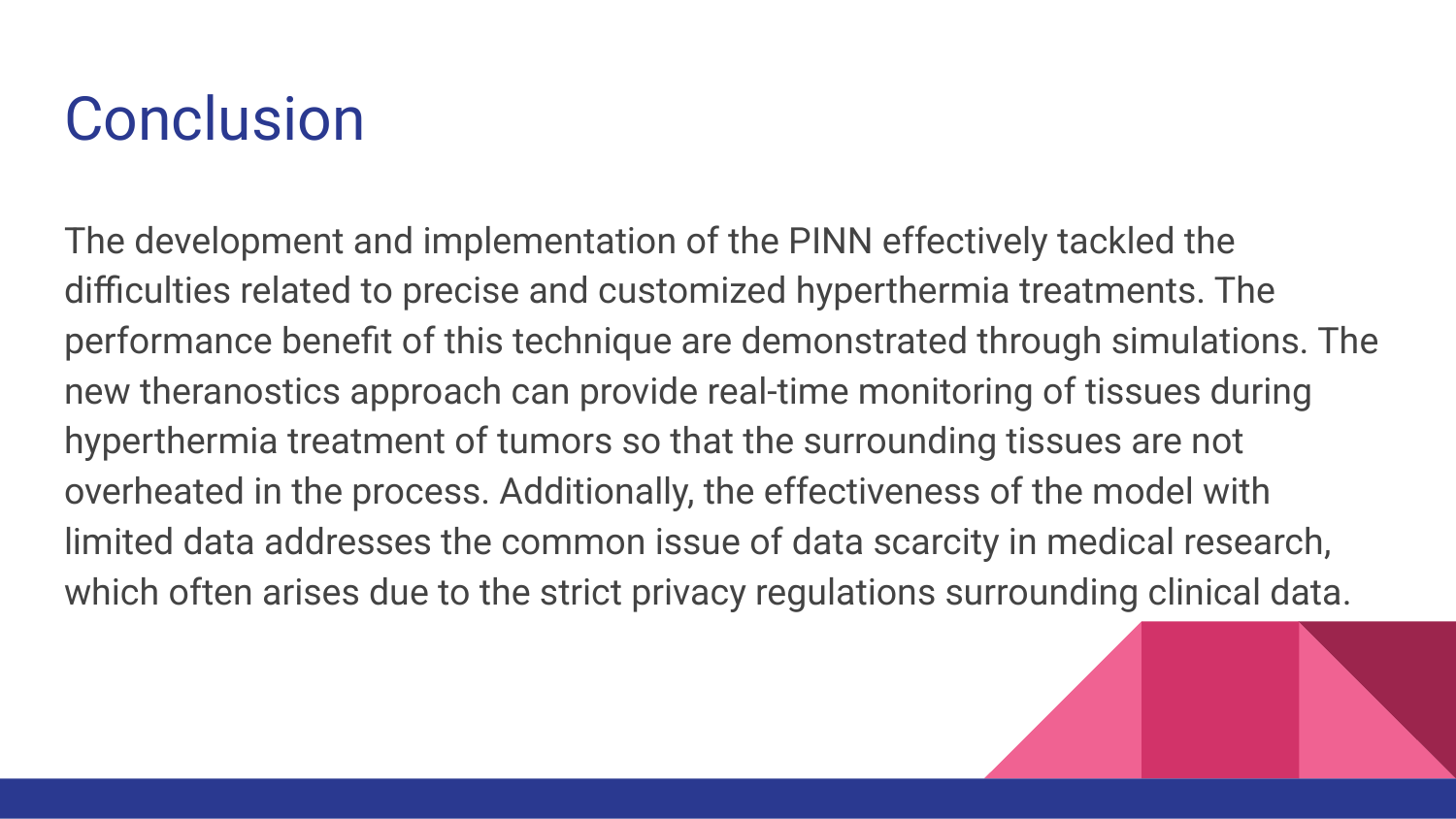

# Conclusion

The development and implementation of the PINN effectively tackled the difficulties related to precise and customized hyperthermia treatments. The performance benefit of this technique are demonstrated through simulations. The new theranostics approach can provide real-time monitoring of tissues during hyperthermia treatment of tumors so that the surrounding tissues are not overheated in the process. Additionally, the effectiveness of the model with limited data addresses the common issue of data scarcity in medical research, which often arises due to the strict privacy regulations surrounding clinical data.